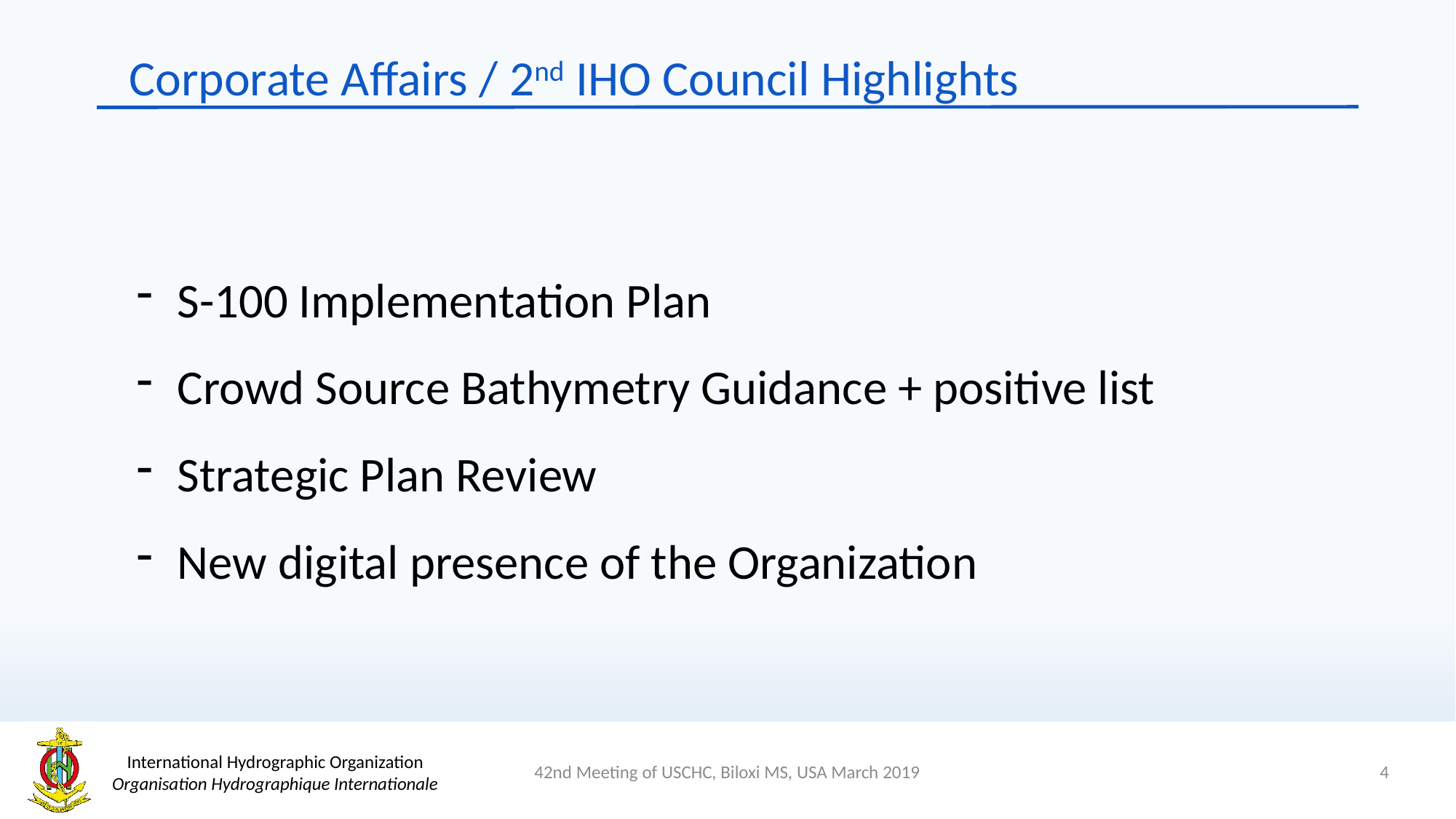

Corporate Affairs / 2nd IHO Council Highlights
S-100 Implementation Plan
Crowd Source Bathymetry Guidance + positive list
Strategic Plan Review
New digital presence of the Organization
4
42nd Meeting of USCHC, Biloxi MS, USA March 2019